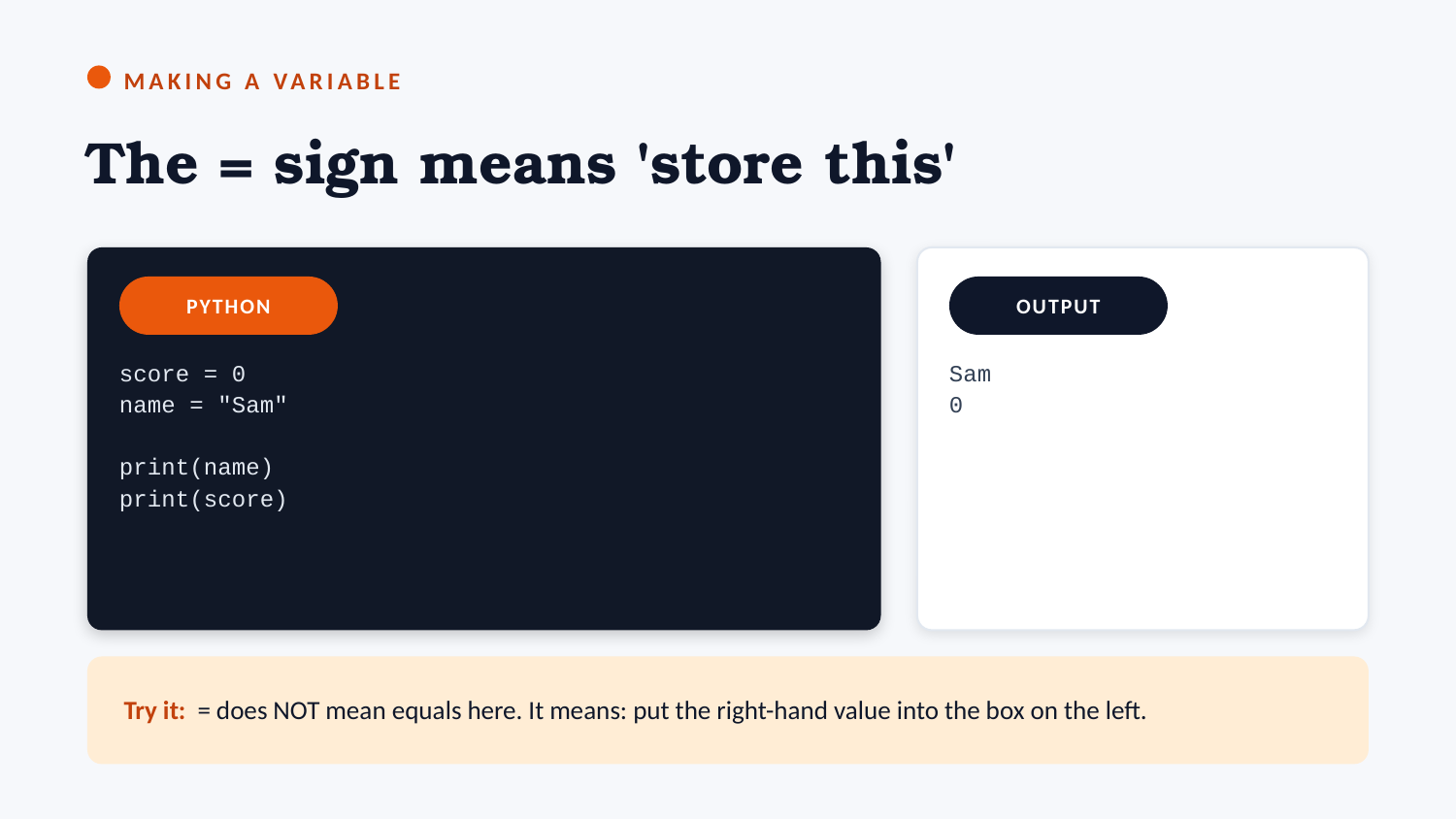

MAKING A VARIABLE

The = sign means 'store this'

PYTHON

OUTPUT
score = 0
name = "Sam"

print(name)
print(score)
Sam
0

Try it:  = does NOT mean equals here. It means: put the right-hand value into the box on the left.